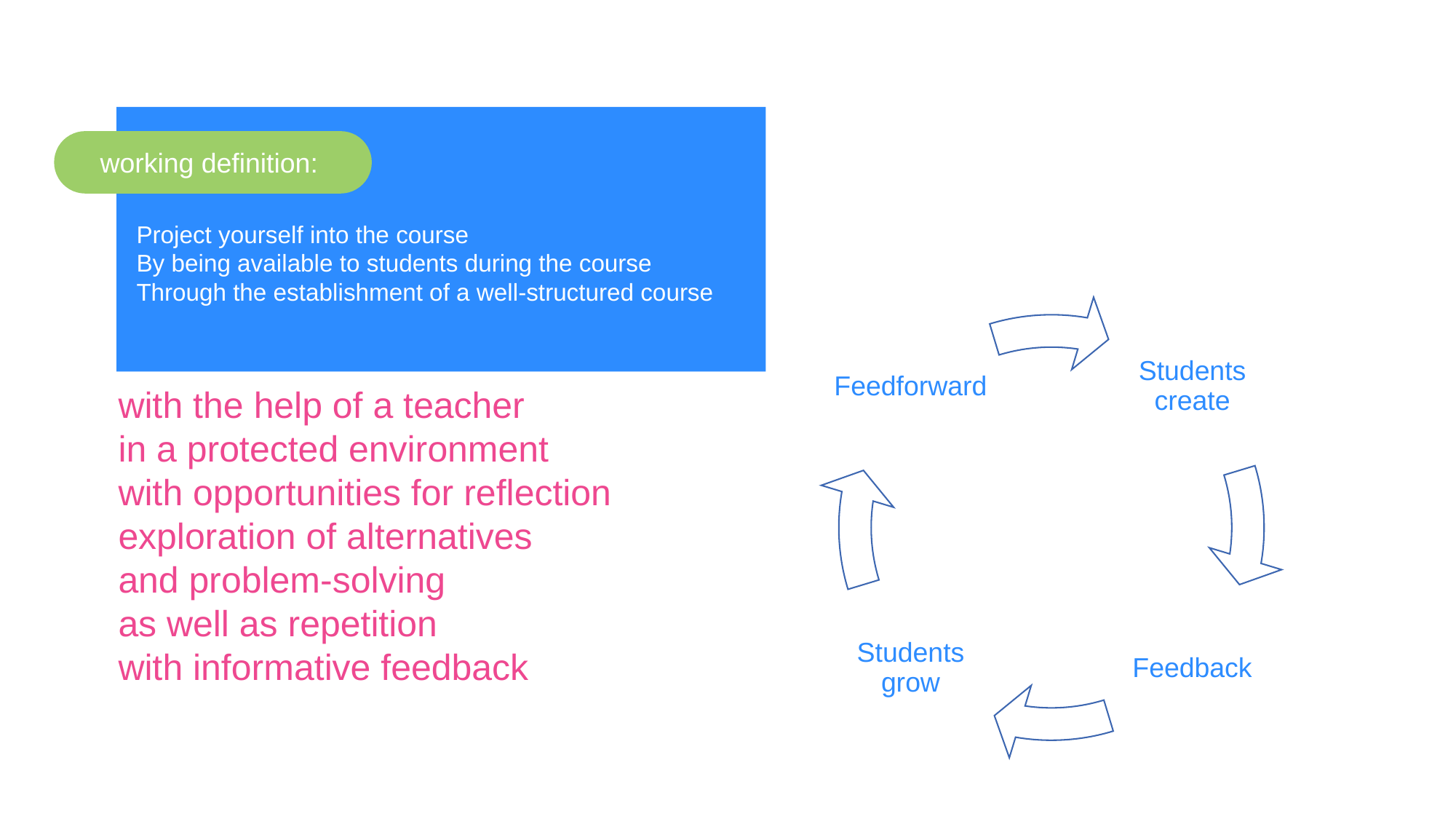

working definition:
Project yourself into the course
By being available to students during the course
Through the establishment of a well-structured course
Students create
Feedback
Students grow
Feedforward
with the help of a teacher
in a protected environment
with opportunities for reflection
exploration of alternatives
and problem-solving
as well as repetition
with informative feedback